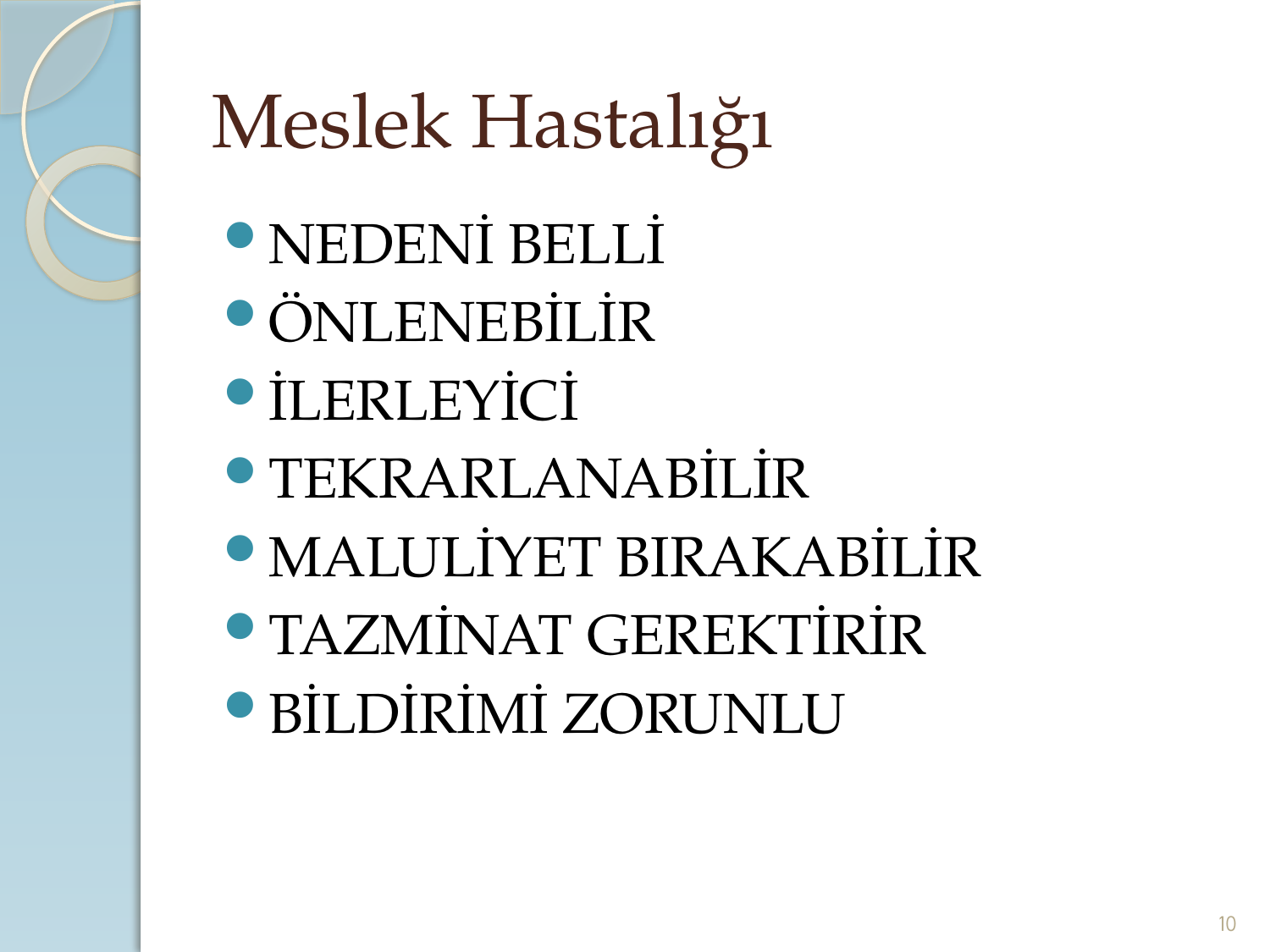

# Meslek Hastalığı
NEDENİ BELLİ
ÖNLENEBİLİR
İLERLEYİCİ
TEKRARLANABİLİR
MALULİYET BIRAKABİLİR
TAZMİNAT GEREKTİRİR
BİLDİRİMİ ZORUNLU

10